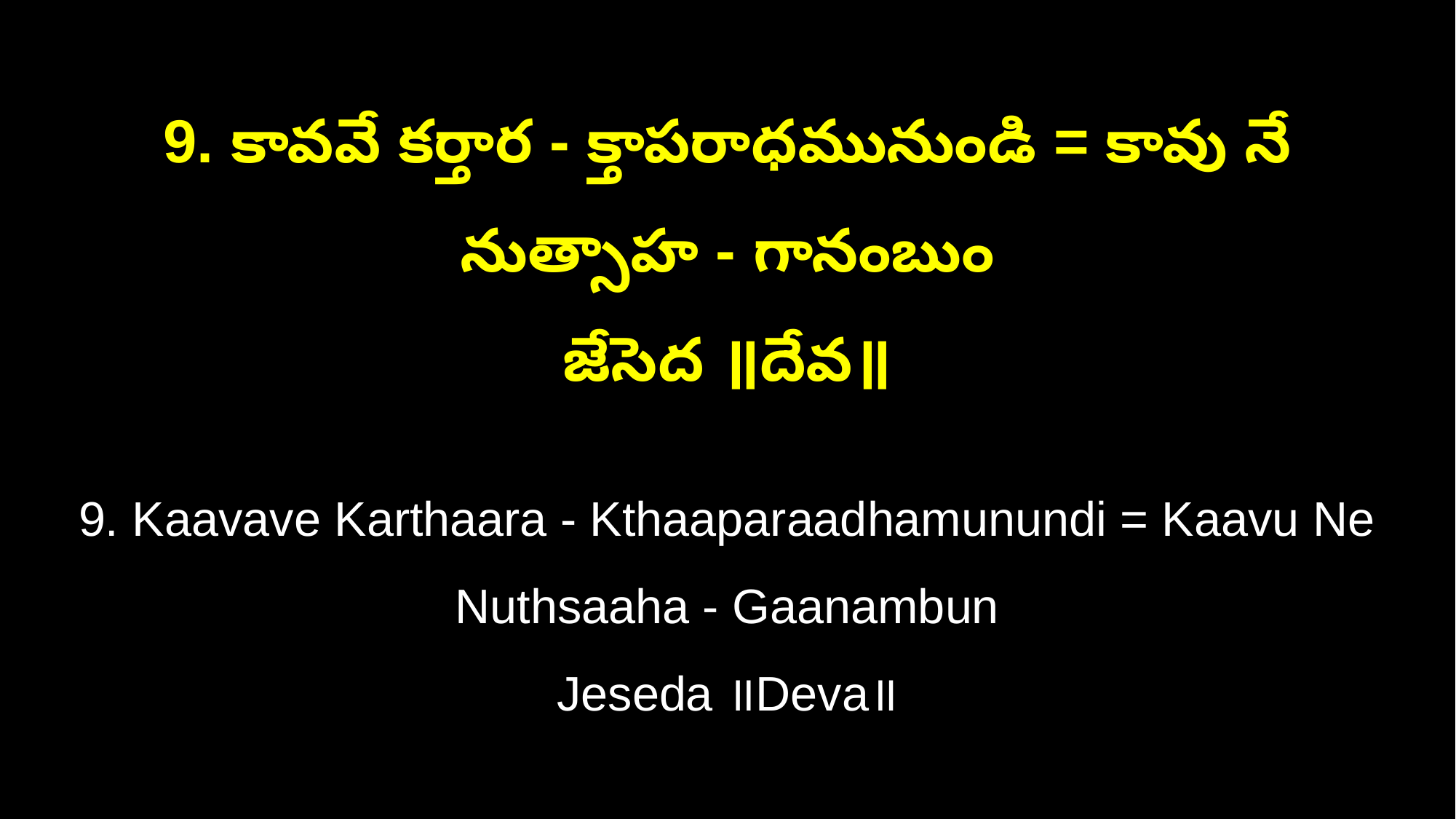

9. కావవే కర్తార - క్తాపరాధమునుండి = కావు నే నుత్సాహ - గానంబుం
జేసెద ॥దేవ॥
9. Kaavave Karthaara - Kthaaparaadhamunundi = Kaavu Ne Nuthsaaha - Gaanambun
Jeseda ॥Deva॥